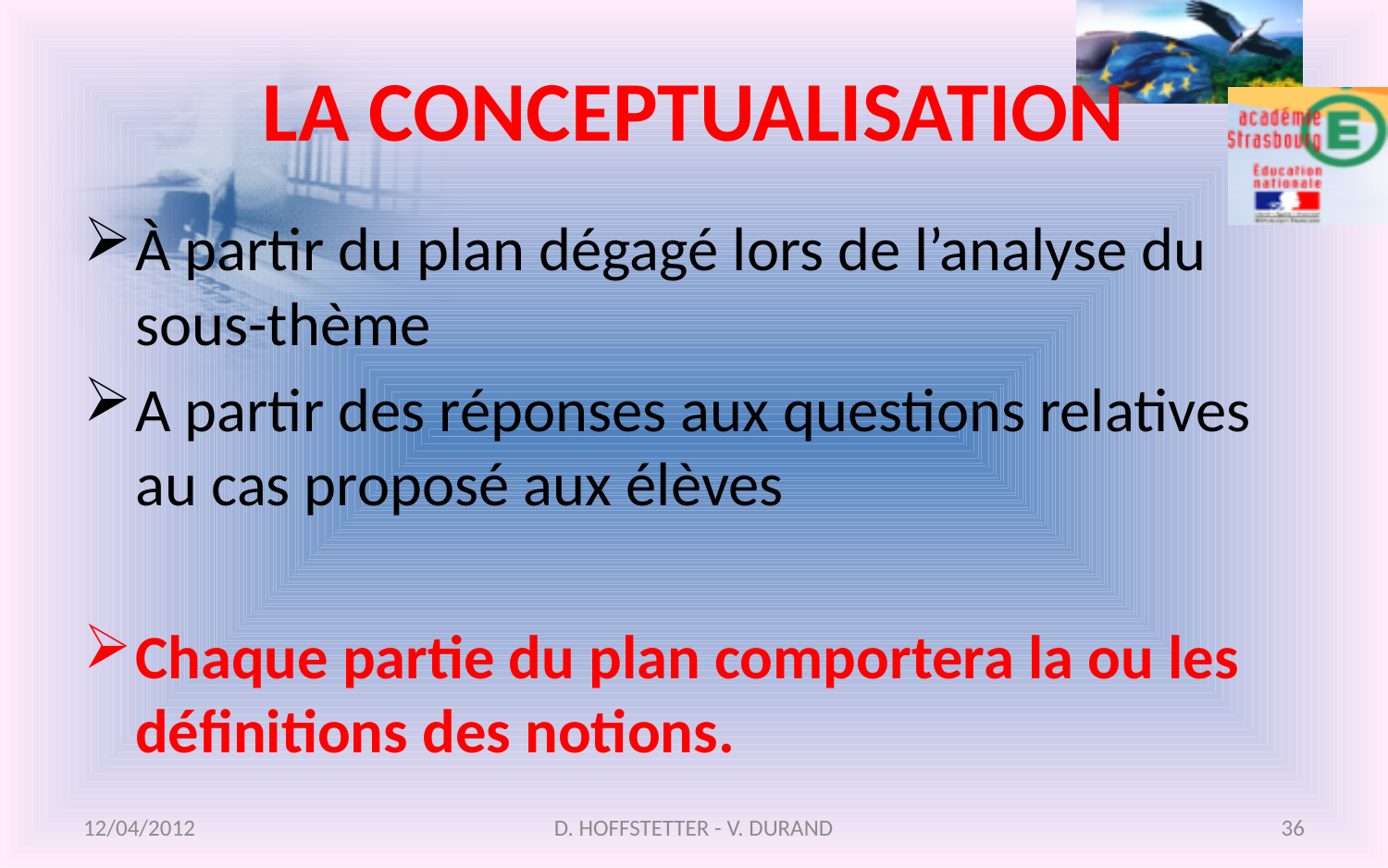

# LA CONCEPTUALISATION
À partir du plan dégagé lors de l’analyse du sous-thème
A partir des réponses aux questions relatives au cas proposé aux élèves

Chaque partie du plan comportera la ou les définitions des notions.
12/04/2012
D. HOFFSTETTER - V. DURAND
36